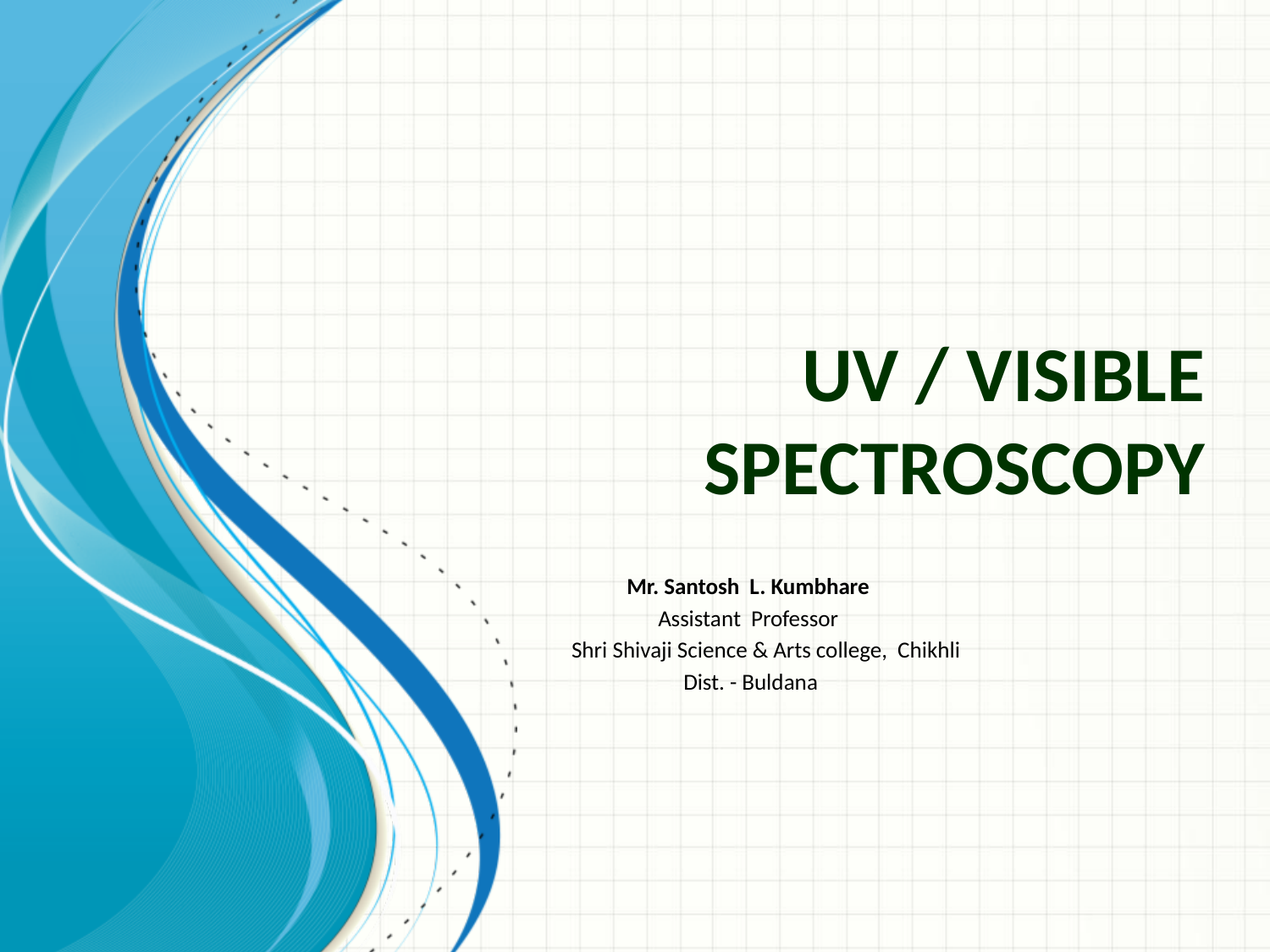

# UV / Visible Spectroscopy
Mr. Santosh  L. Kumbhare
Assistant  Professor
       Shri Shivaji Science & Arts college,  Chikhli
 Dist. - Buldana